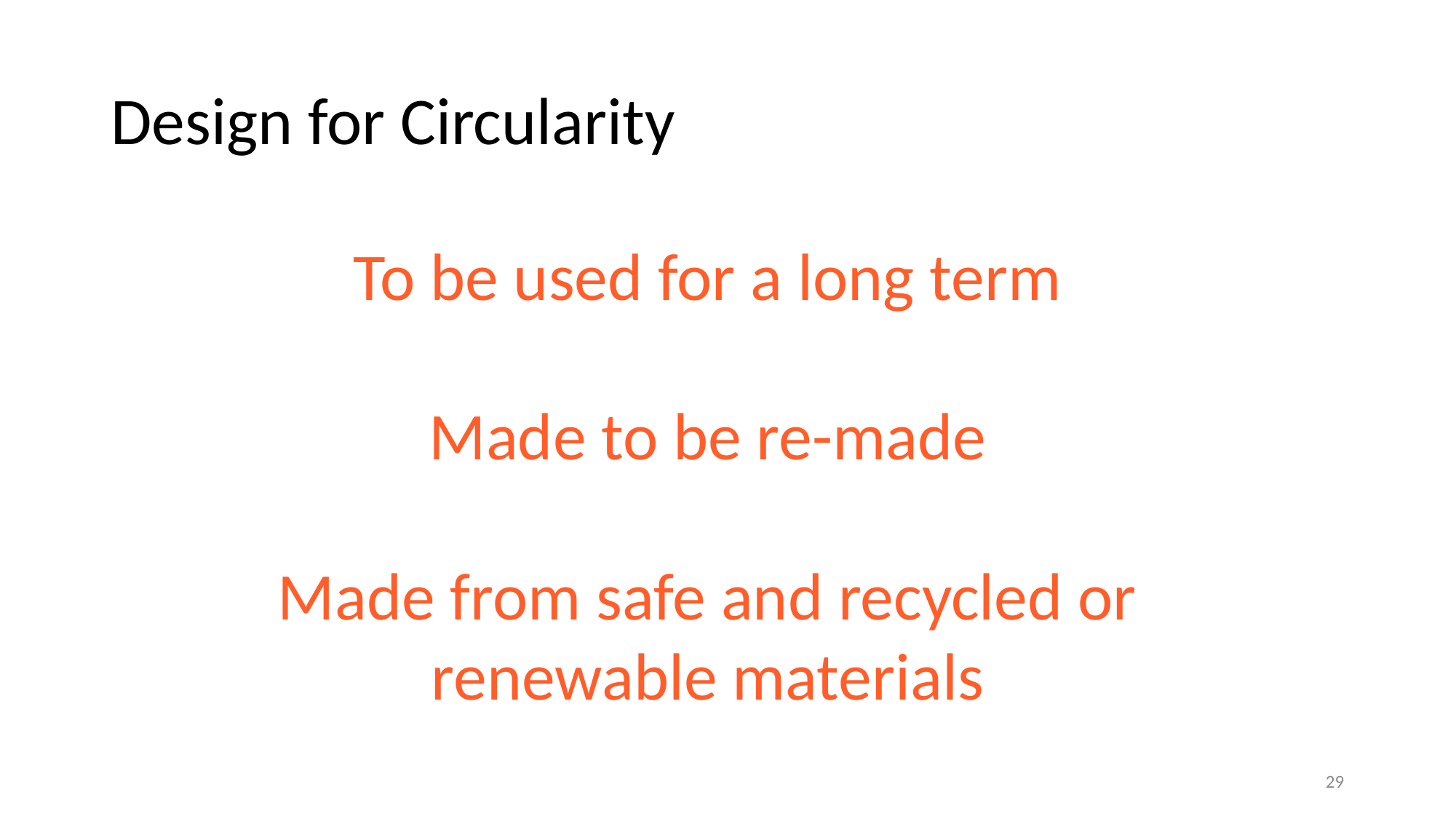

# Design for Circularity
To be used for a long term

Made to be re-made

Made from safe and recycled or renewable materials
29